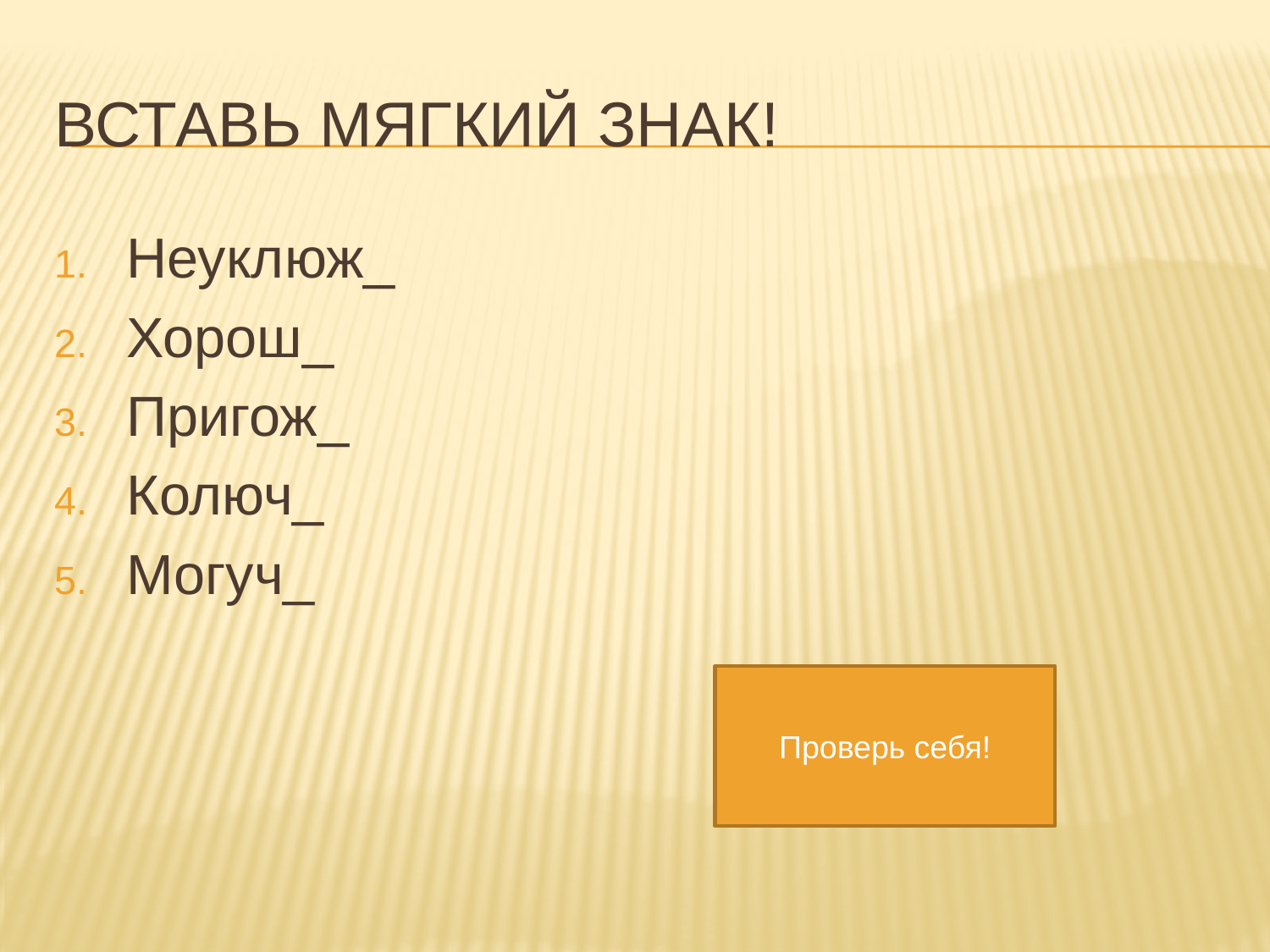

# Вставь мягкий знак!
Неуклюж_
Хорош_
Пригож_
Колюч_
Могуч_

Проверь себя!